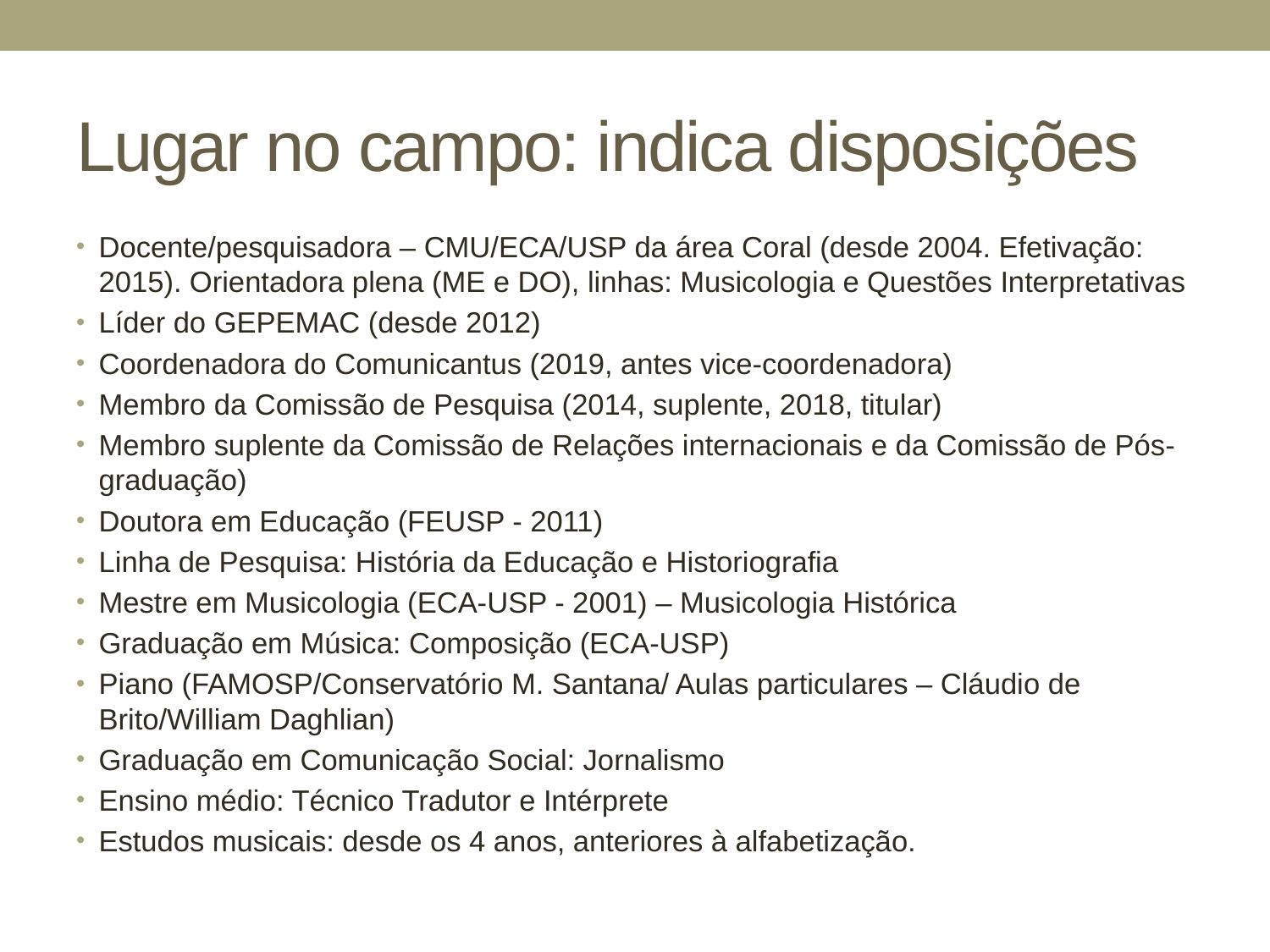

# Lugar no campo: indica disposições
Docente/pesquisadora – CMU/ECA/USP da área Coral (desde 2004. Efetivação: 2015). Orientadora plena (ME e DO), linhas: Musicologia e Questões Interpretativas
Líder do GEPEMAC (desde 2012)
Coordenadora do Comunicantus (2019, antes vice-coordenadora)
Membro da Comissão de Pesquisa (2014, suplente, 2018, titular)
Membro suplente da Comissão de Relações internacionais e da Comissão de Pós-graduação)
Doutora em Educação (FEUSP - 2011)
Linha de Pesquisa: História da Educação e Historiografia
Mestre em Musicologia (ECA-USP - 2001) – Musicologia Histórica
Graduação em Música: Composição (ECA-USP)
Piano (FAMOSP/Conservatório M. Santana/ Aulas particulares – Cláudio de Brito/William Daghlian)
Graduação em Comunicação Social: Jornalismo
Ensino médio: Técnico Tradutor e Intérprete
Estudos musicais: desde os 4 anos, anteriores à alfabetização.